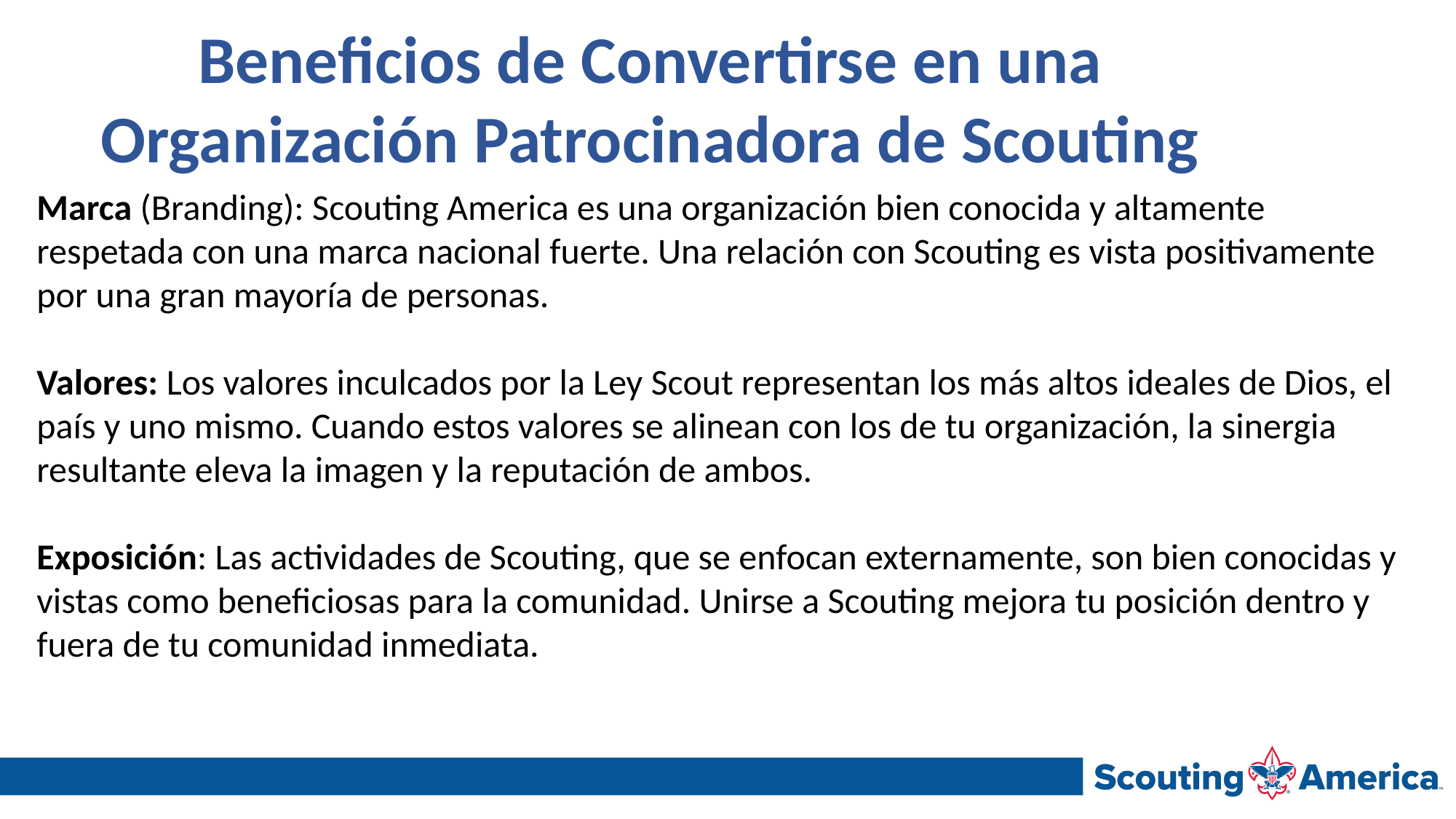

Beneficios de Convertirse en una Organización Patrocinadora de Scouting
Marca (Branding): Scouting America es una organización bien conocida y altamente respetada con una marca nacional fuerte. Una relación con Scouting es vista positivamente por una gran mayoría de personas.

Valores: Los valores inculcados por la Ley Scout representan los más altos ideales de Dios, el país y uno mismo. Cuando estos valores se alinean con los de tu organización, la sinergia resultante eleva la imagen y la reputación de ambos.

Exposición: Las actividades de Scouting, que se enfocan externamente, son bien conocidas y vistas como beneficiosas para la comunidad. Unirse a Scouting mejora tu posición dentro y fuera de tu comunidad inmediata.